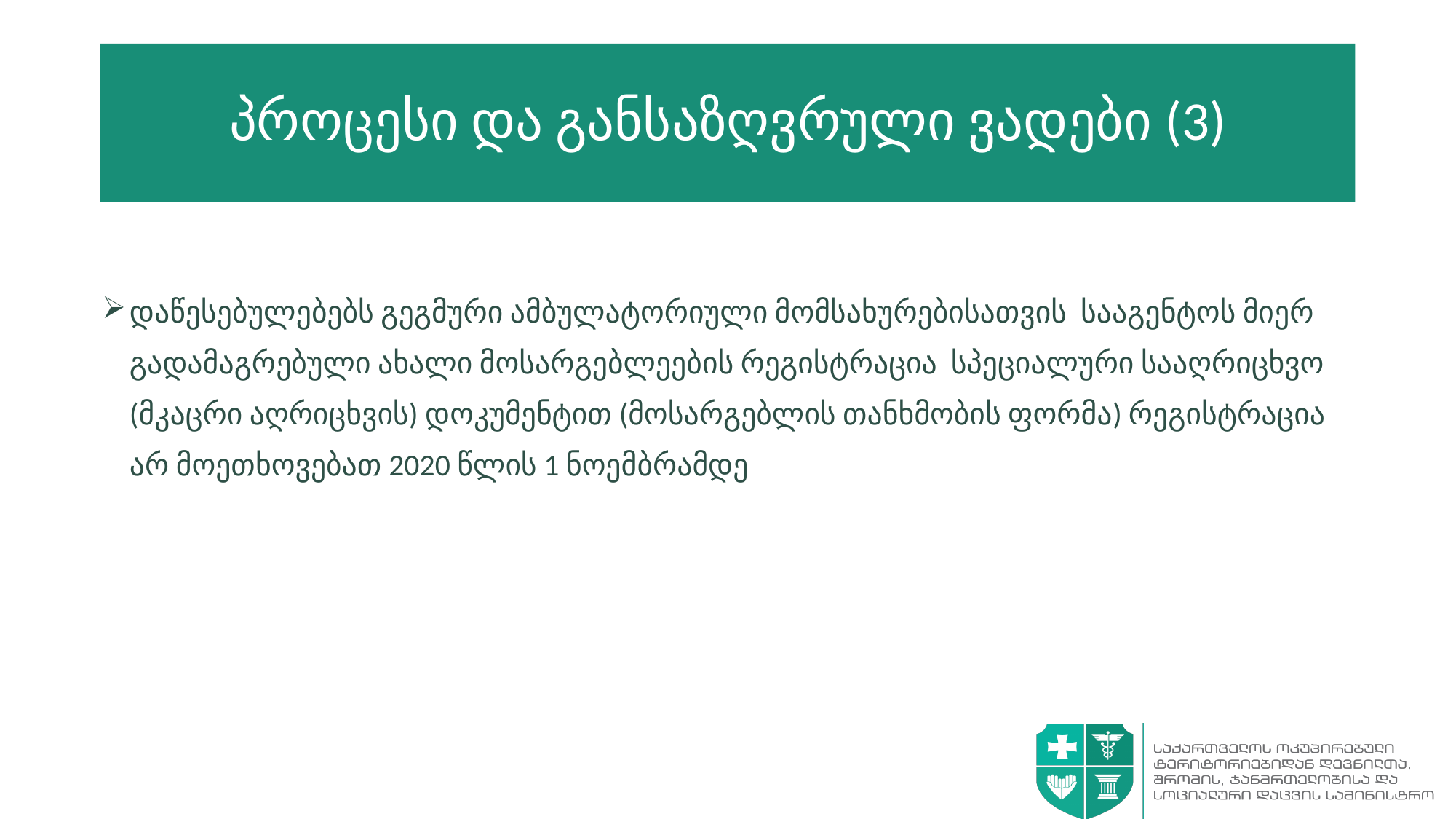

# პროცესი და განსაზღვრული ვადები (3)
დაწესებულებებს გეგმური ამბულატორიული მომსახურებისათვის  სააგენტოს მიერ გადამაგრებული ახალი მოსარგებლეების რეგისტრაცია  სპეციალური სააღრიცხვო (მკაცრი აღრიცხვის) დოკუმენტით (მოსარგებლის თანხმობის ფორმა) რეგისტრაცია არ მოეთხოვებათ 2020 წლის 1 ნოემბრამდე